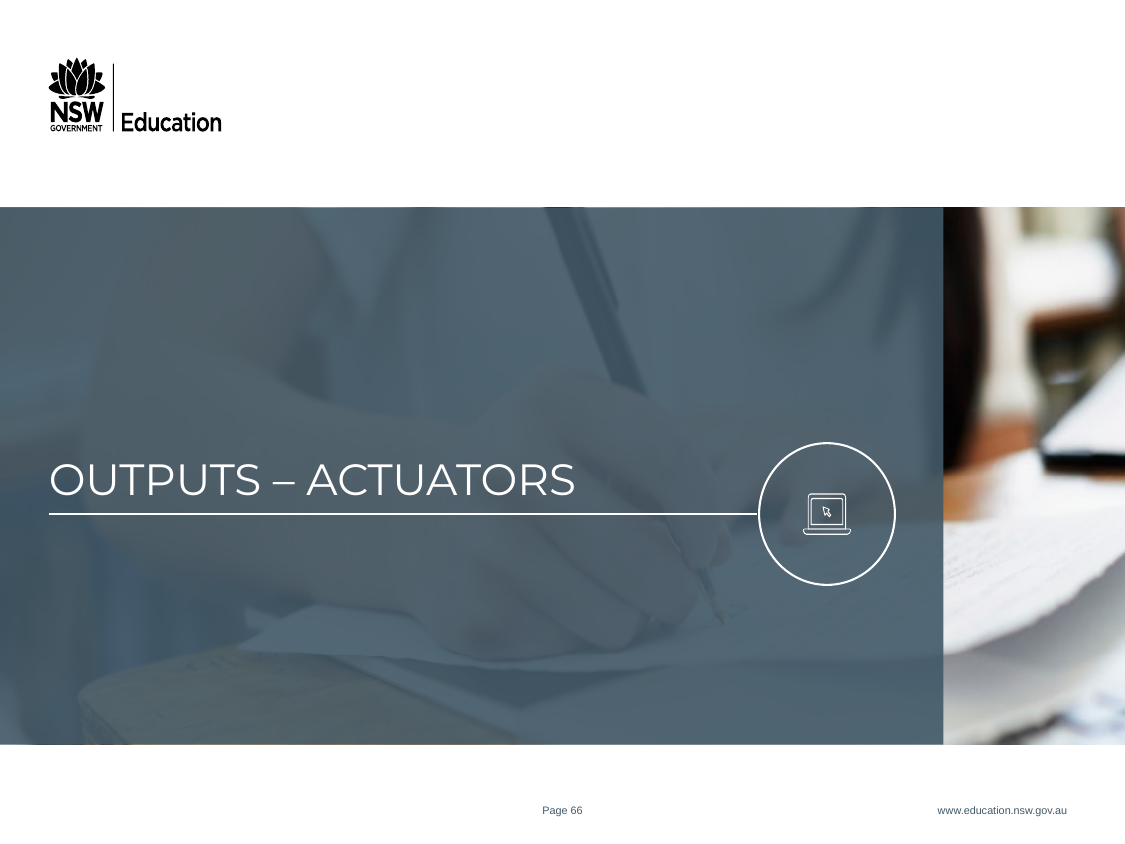

# Outputs – Actuators
© NSW Department of Education, 2018
Page 66
www.education.nsw.gov.au